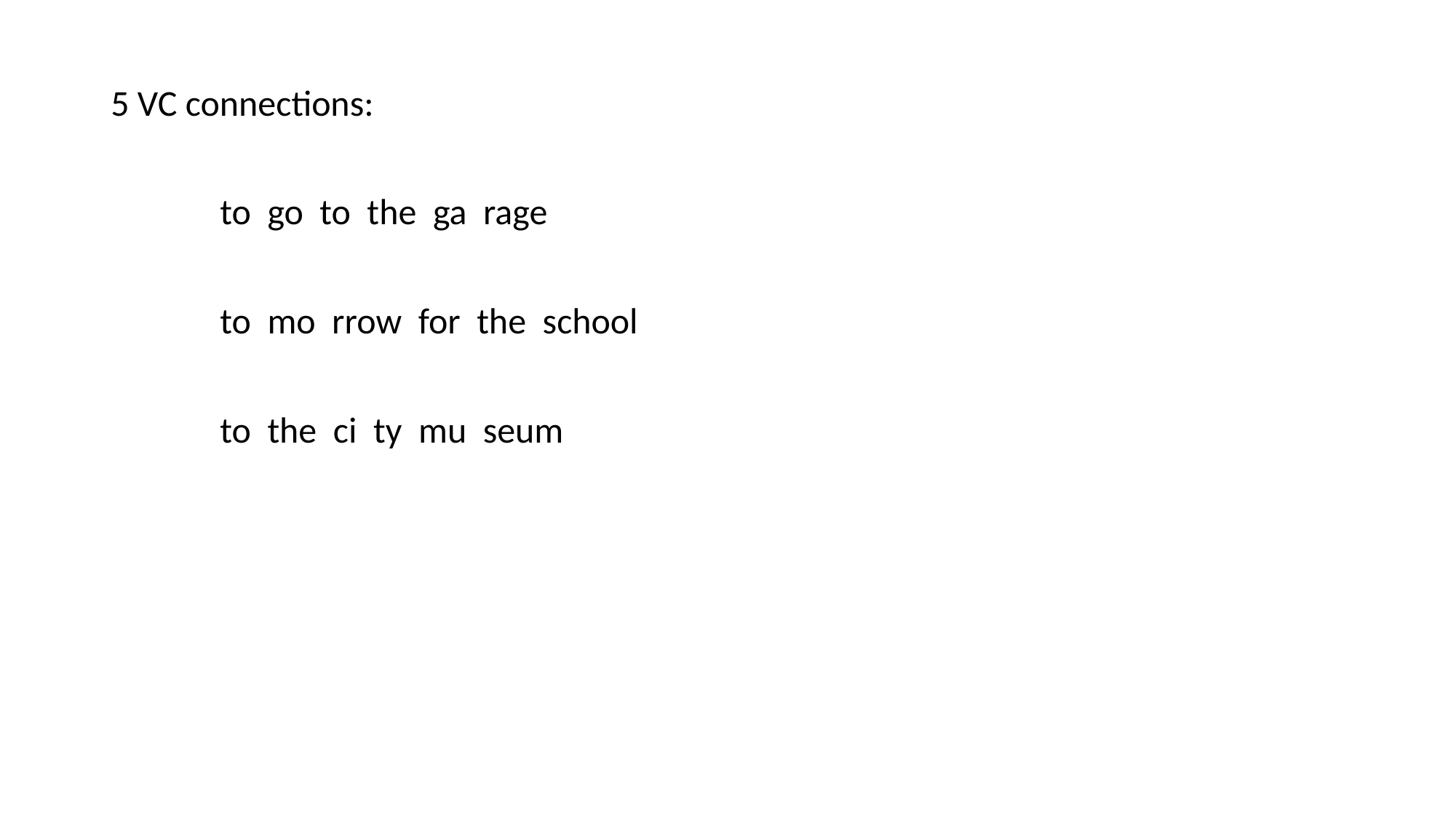

5 VC connections:

	to  go  to  the  ga  rage

	to  mo  rrow  for  the  school

	to  the  ci  ty  mu  seum